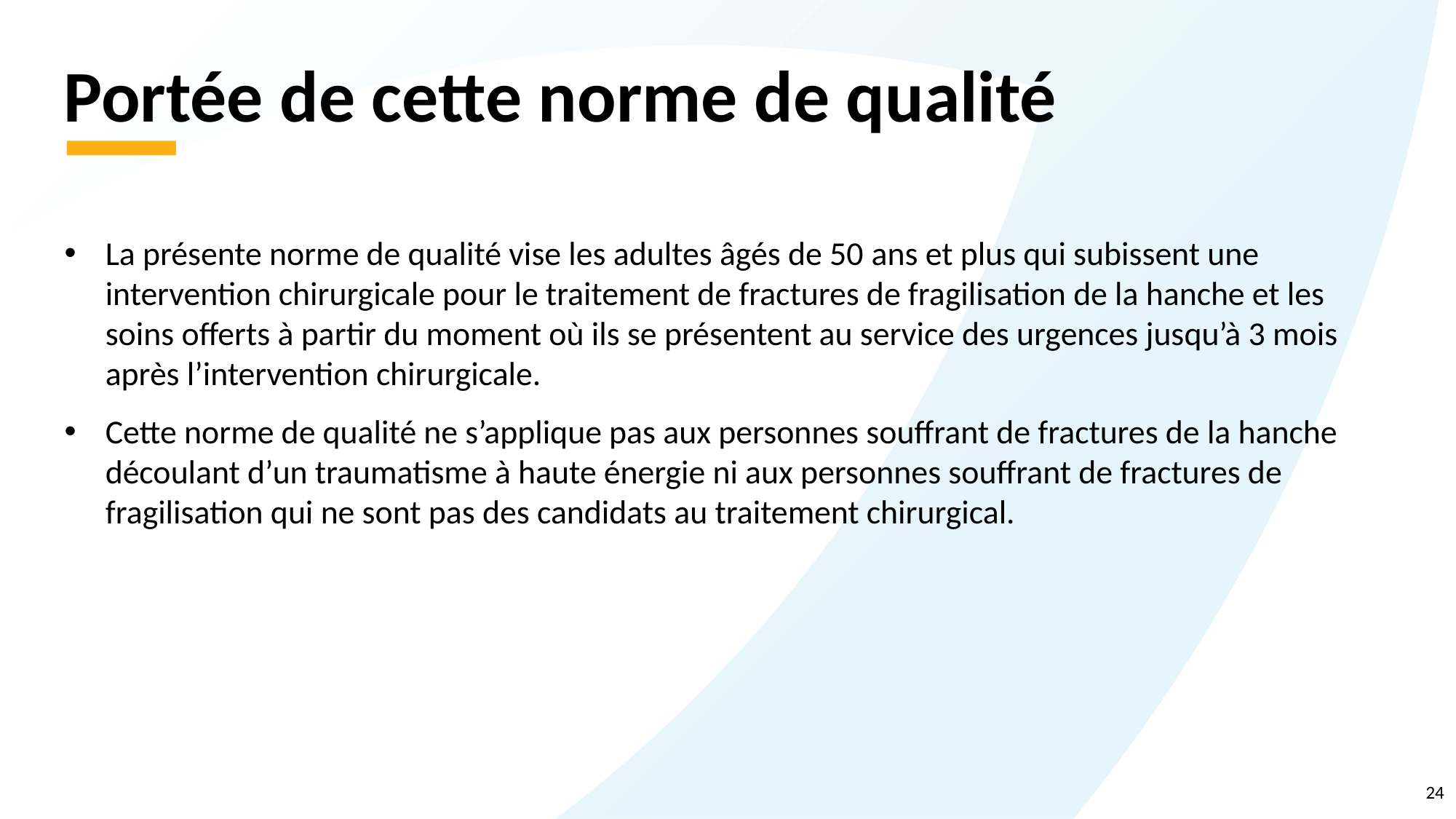

# Portée de cette norme de qualité
La présente norme de qualité vise les adultes âgés de 50 ans et plus qui subissent une intervention chirurgicale pour le traitement de fractures de fragilisation de la hanche et les soins offerts à partir du moment où ils se présentent au service des urgences jusqu’à 3 mois après l’intervention chirurgicale.
Cette norme de qualité ne s’applique pas aux personnes souffrant de fractures de la hanche découlant d’un traumatisme à haute énergie ni aux personnes souffrant de fractures de fragilisation qui ne sont pas des candidats au traitement chirurgical.

24